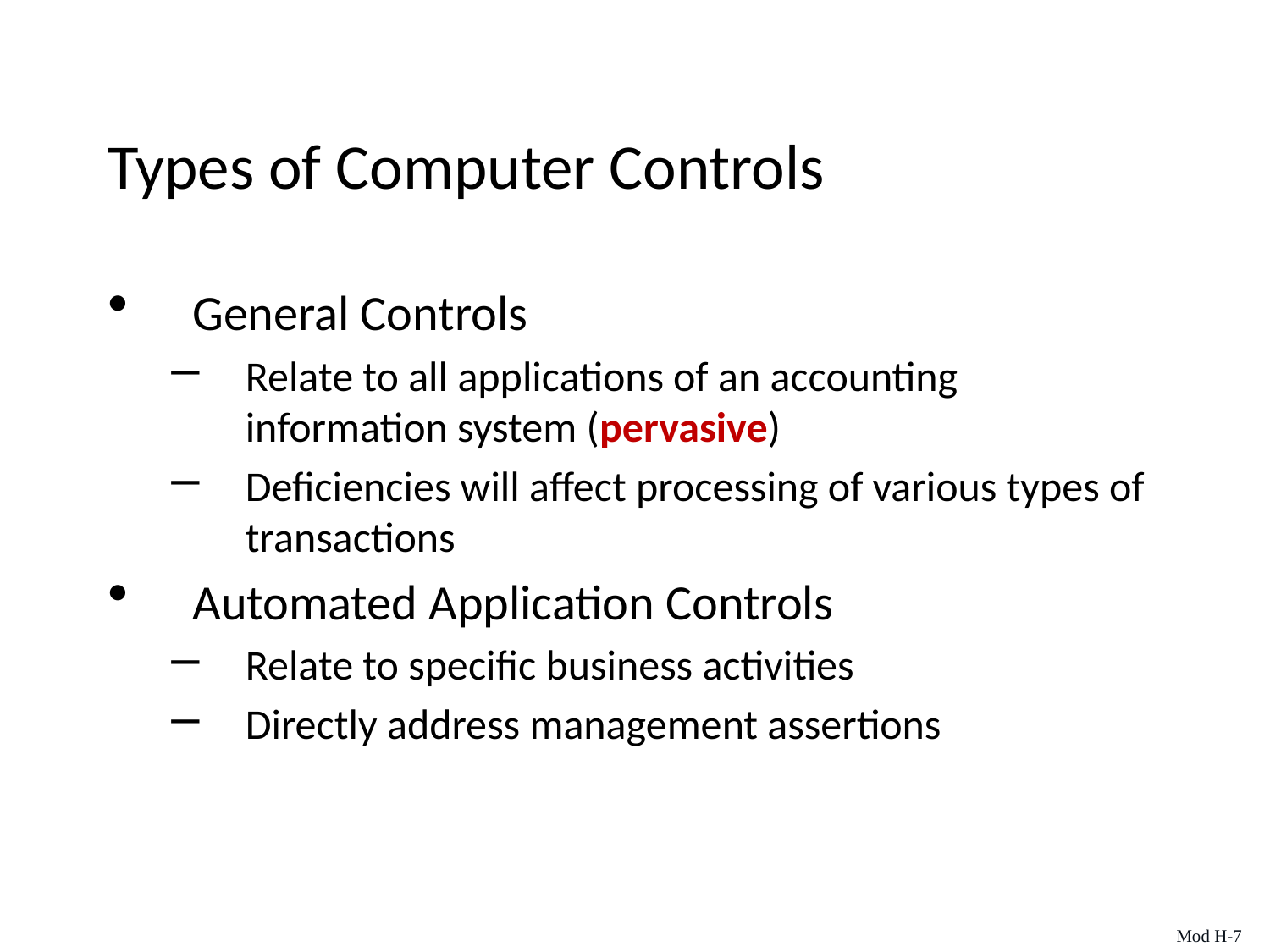

# Types of Computer Controls
General Controls
Relate to all applications of an accounting information system (pervasive)
Deficiencies will affect processing of various types of transactions
Automated Application Controls
Relate to specific business activities
Directly address management assertions

Mod H-7